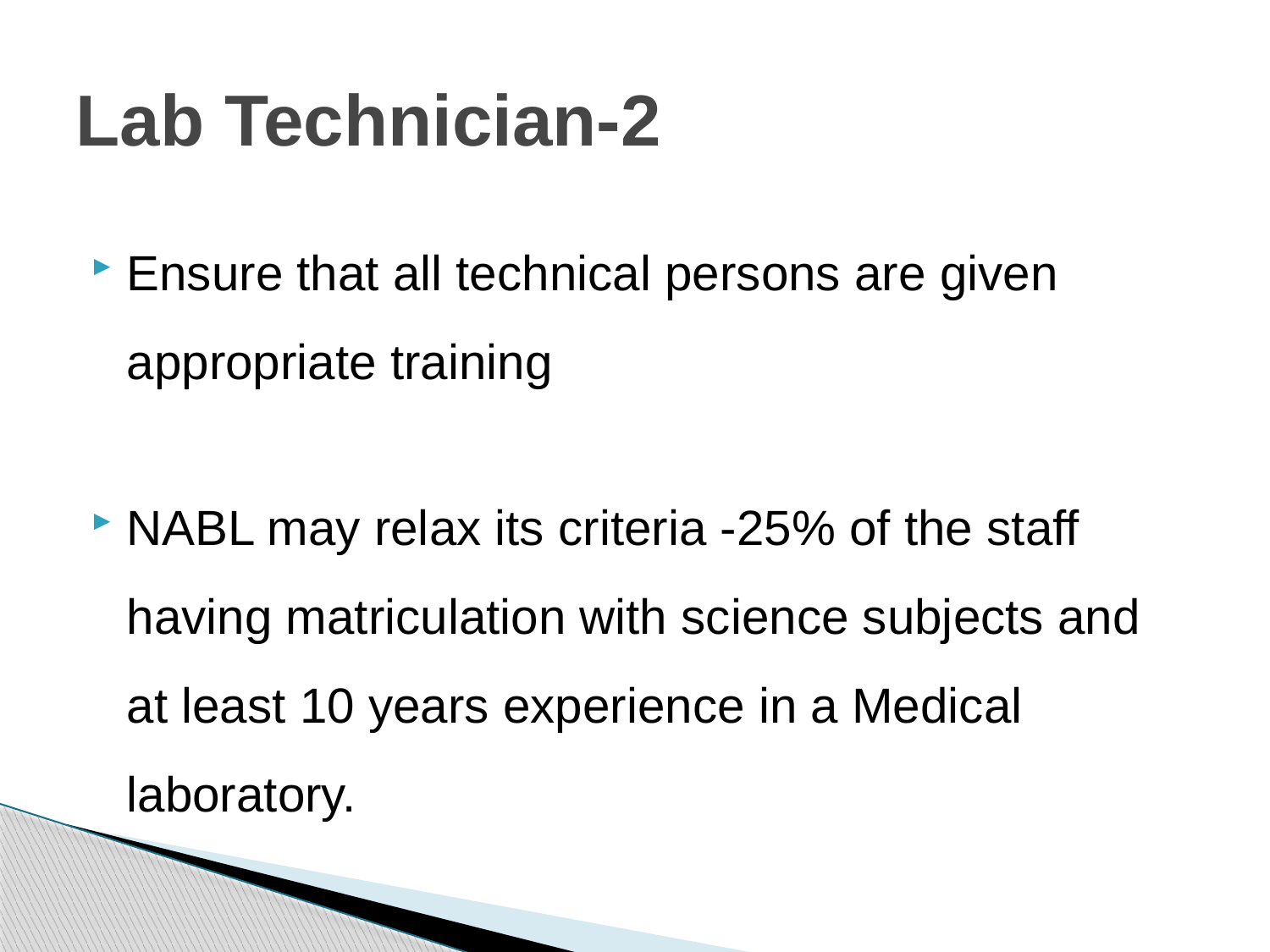

# Lab Technician-2
Ensure that all technical persons are given appropriate training

NABL may relax its criteria -25% of the staff having matriculation with science subjects and at least 10 years experience in a Medical laboratory.